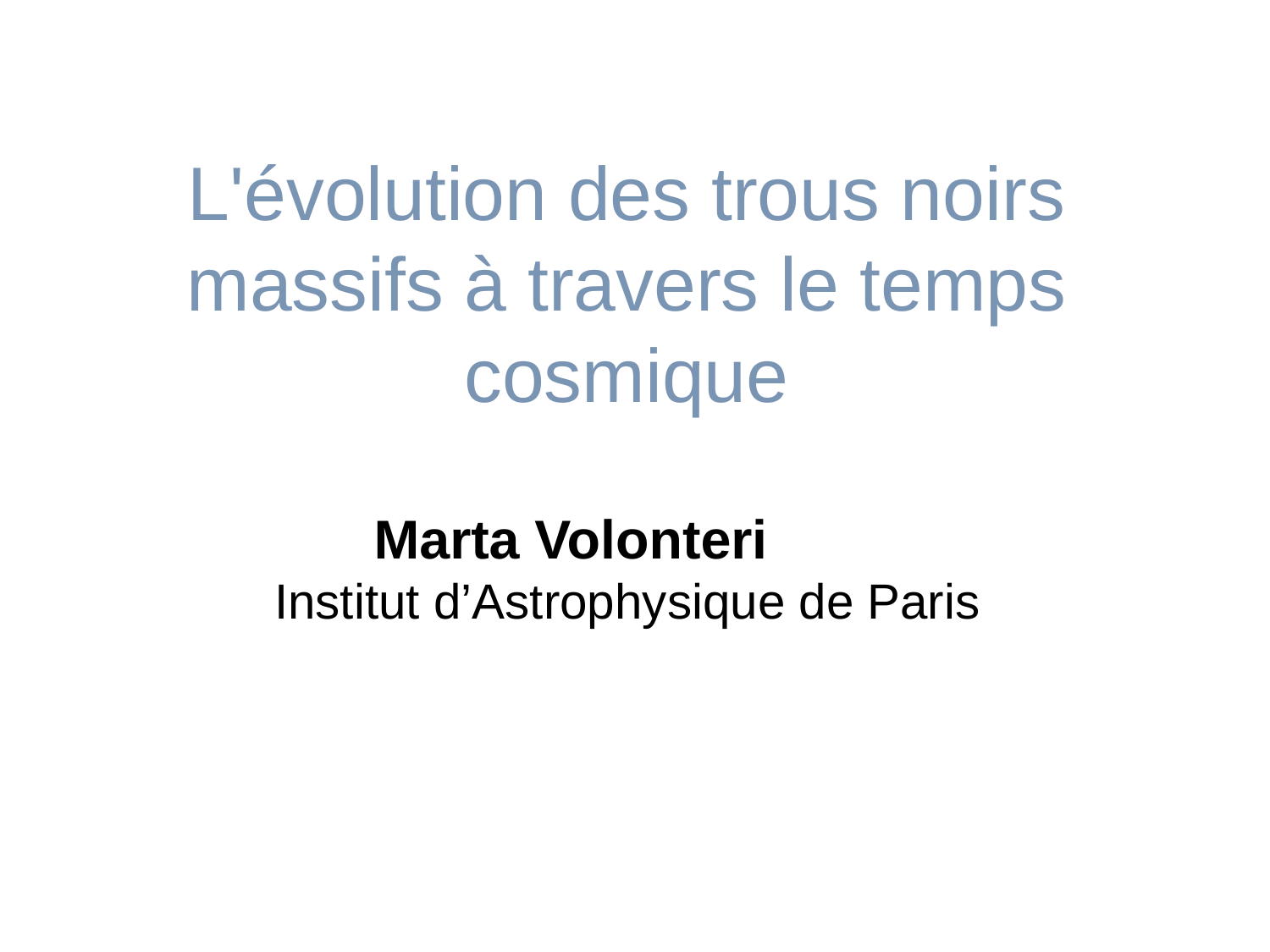

L'évolution des trous noirs massifs à travers le temps cosmique
Marta Volonteri
Institut d’Astrophysique de Paris